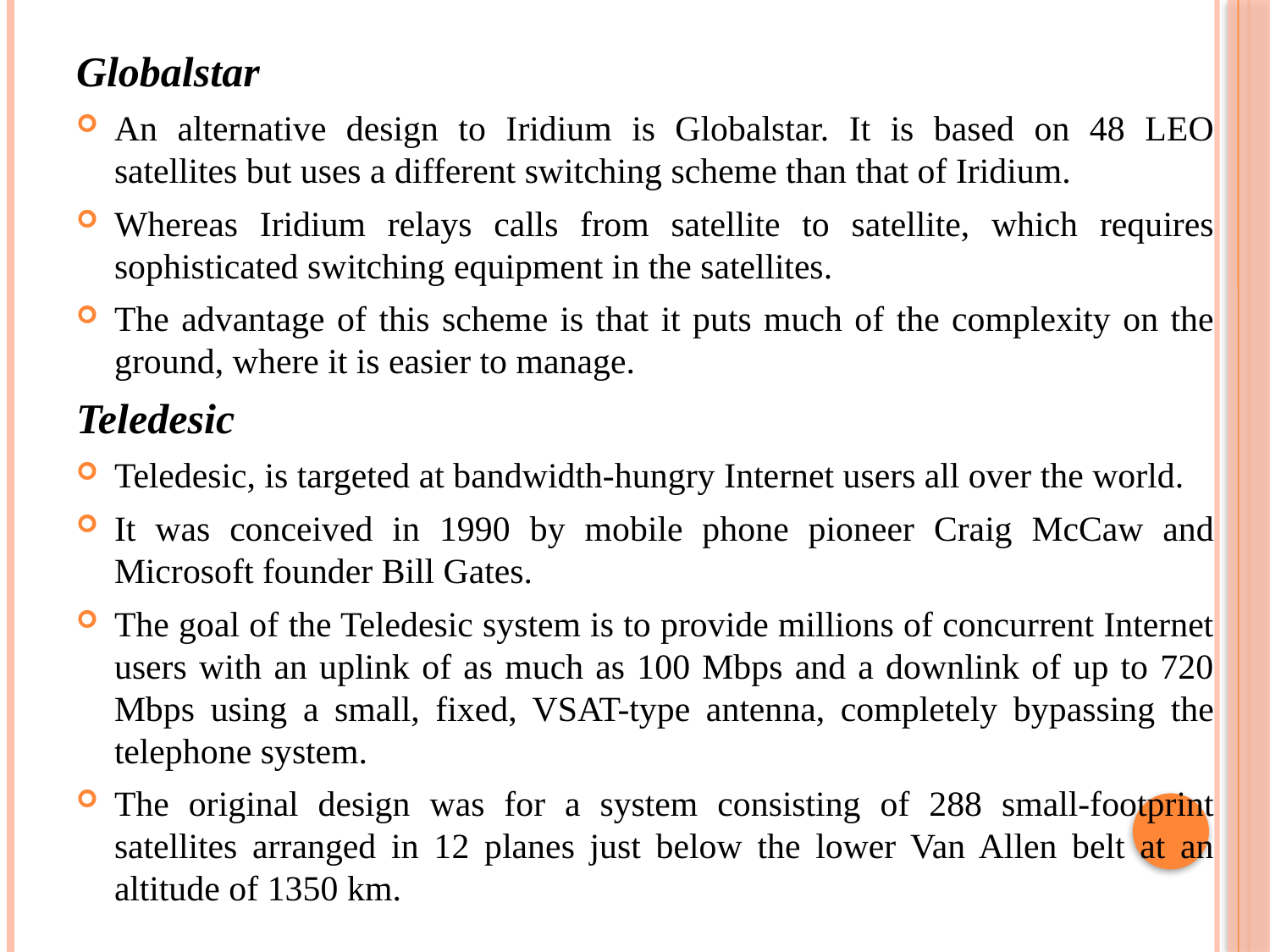

# Globalstar
An alternative design to Iridium is Globalstar. It is based on 48 LEO satellites but uses a different switching scheme than that of Iridium.
Whereas Iridium relays calls from satellite to satellite, which requires sophisticated switching equipment in the satellites.
The advantage of this scheme is that it puts much of the complexity on the ground, where it is easier to manage.
Teledesic
Teledesic, is targeted at bandwidth-hungry Internet users all over the world.
It was conceived in 1990 by mobile phone pioneer Craig McCaw and Microsoft founder Bill Gates.
The goal of the Teledesic system is to provide millions of concurrent Internet users with an uplink of as much as 100 Mbps and a downlink of up to 720 Mbps using a small, fixed, VSAT-type antenna, completely bypassing the telephone system.
The original design was for a system consisting of 288 small-footprint satellites arranged in 12 planes just below the lower Van Allen belt at an altitude of 1350 km.